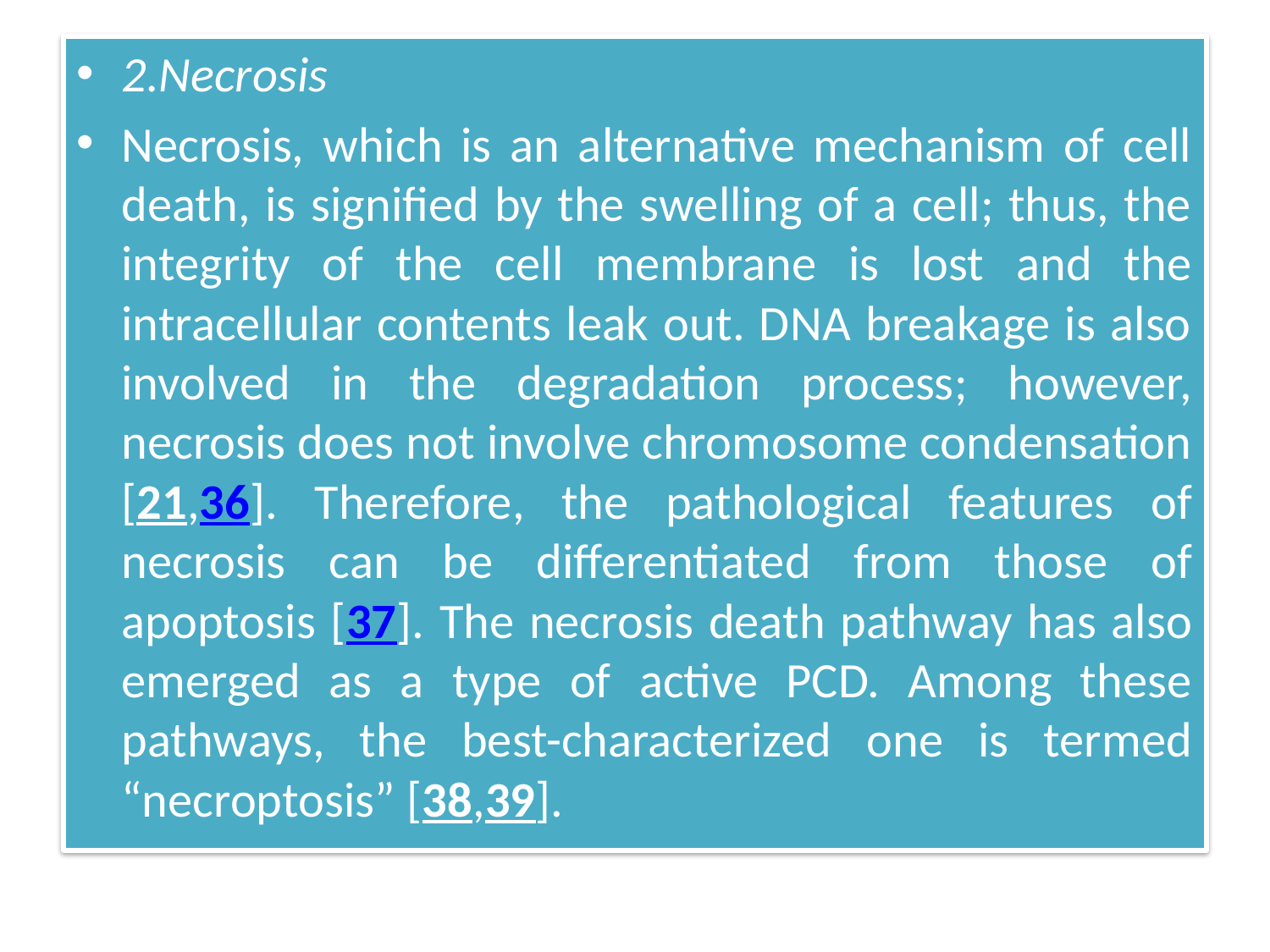

2.Necrosis
Necrosis, which is an alternative mechanism of cell death, is signified by the swelling of a cell; thus, the integrity of the cell membrane is lost and the intracellular contents leak out. DNA breakage is also involved in the degradation process; however, necrosis does not involve chromosome condensation [21,36]. Therefore, the pathological features of necrosis can be differentiated from those of apoptosis [37]. The necrosis death pathway has also emerged as a type of active PCD. Among these pathways, the best-characterized one is termed “necroptosis” [38,39].